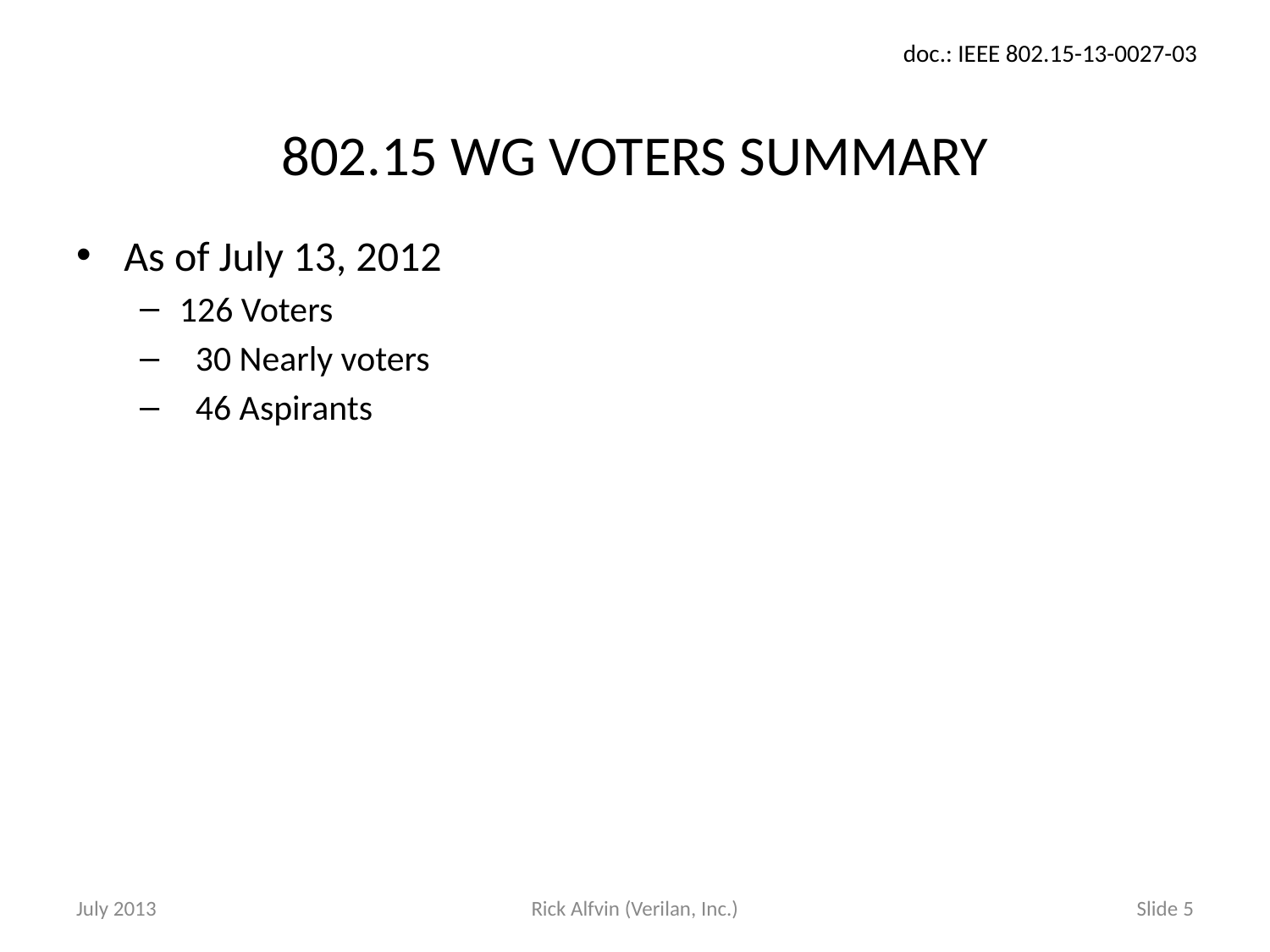

# 802.15 WG VOTERS SUMMARY
As of July 13, 2012
126 Voters
  30 Nearly voters
  46 Aspirants
July 2013
Rick Alfvin (Verilan, Inc.)
Slide 5